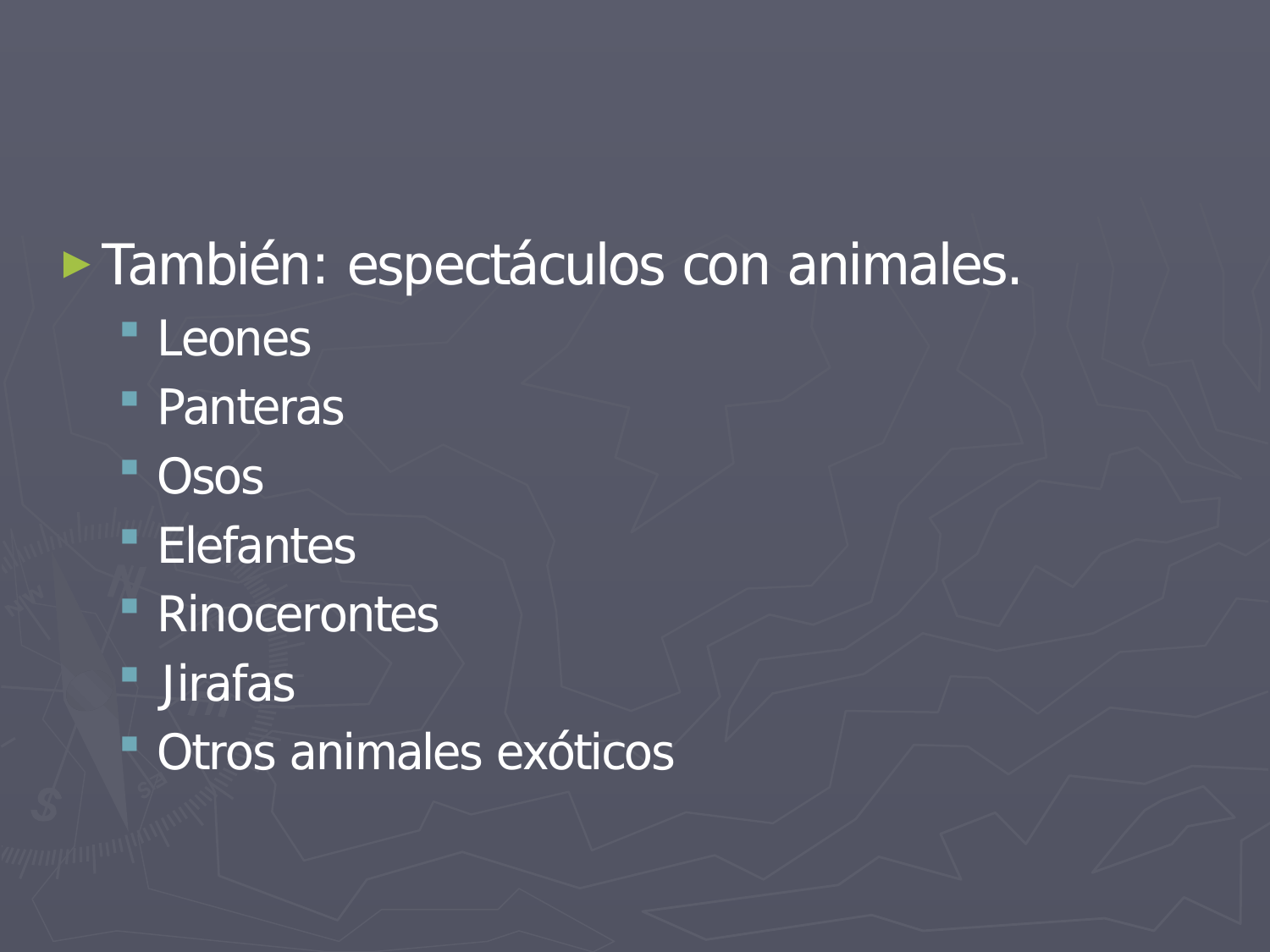

#
También: espectáculos con animales.
Leones
Panteras
Osos
Elefantes
Rinocerontes
Jirafas
Otros animales exóticos